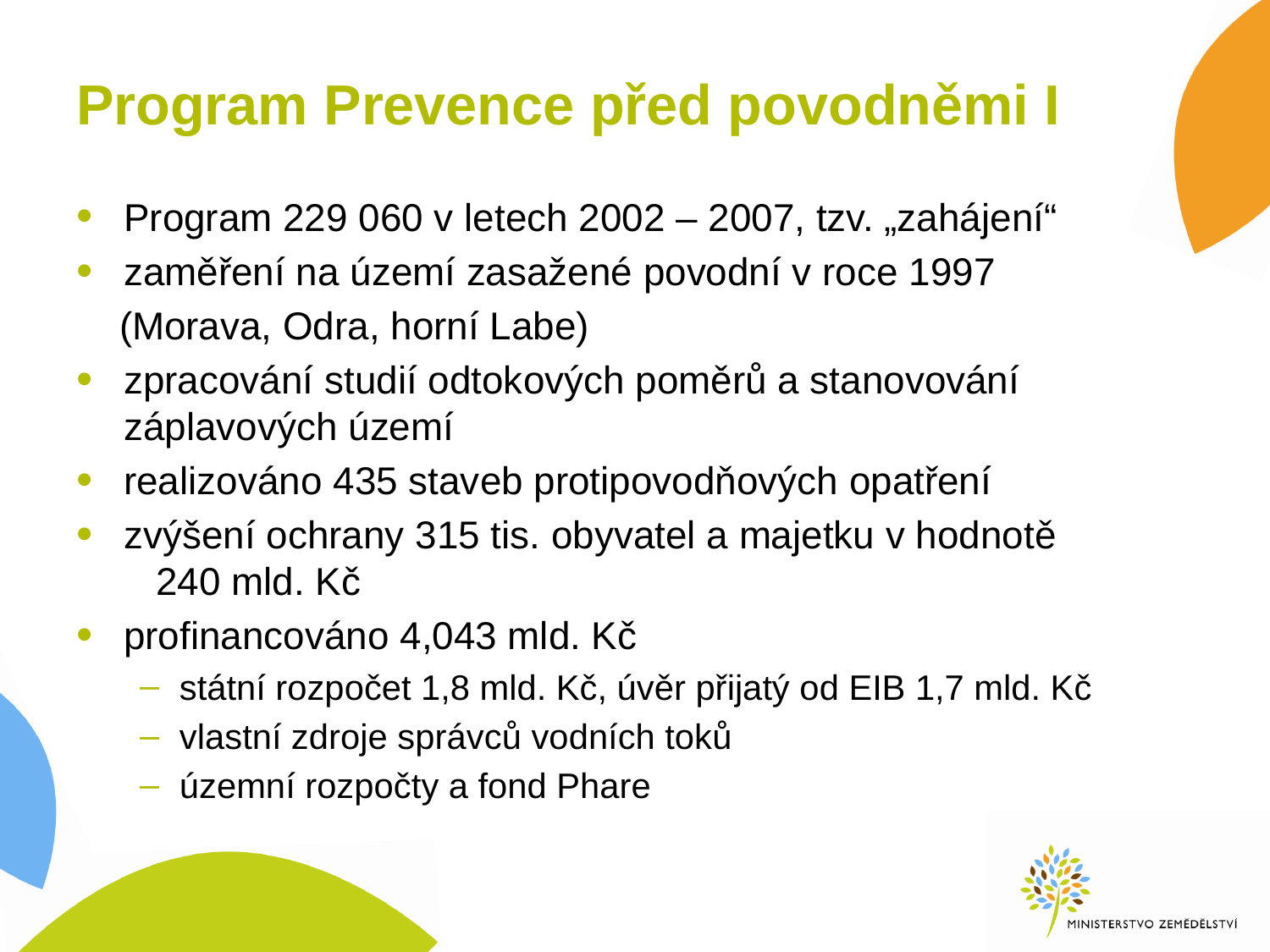

# Program Prevence před povodněmi I
Program 229 060 v letech 2002 – 2007, tzv. „zahájení“
zaměření na území zasažené povodní v roce 1997
    (Morava, Odra, horní Labe)
zpracování studií odtokových poměrů a stanovování záplavových území
realizováno 435 staveb protipovodňových opatření
zvýšení ochrany 315 tis. obyvatel a majetku v hodnotě                240 mld. Kč
profinancováno 4,043 mld. Kč
státní rozpočet 1,8 mld. Kč, úvěr přijatý od EIB 1,7 mld. Kč
vlastní zdroje správců vodních toků
územní rozpočty a fond Phare